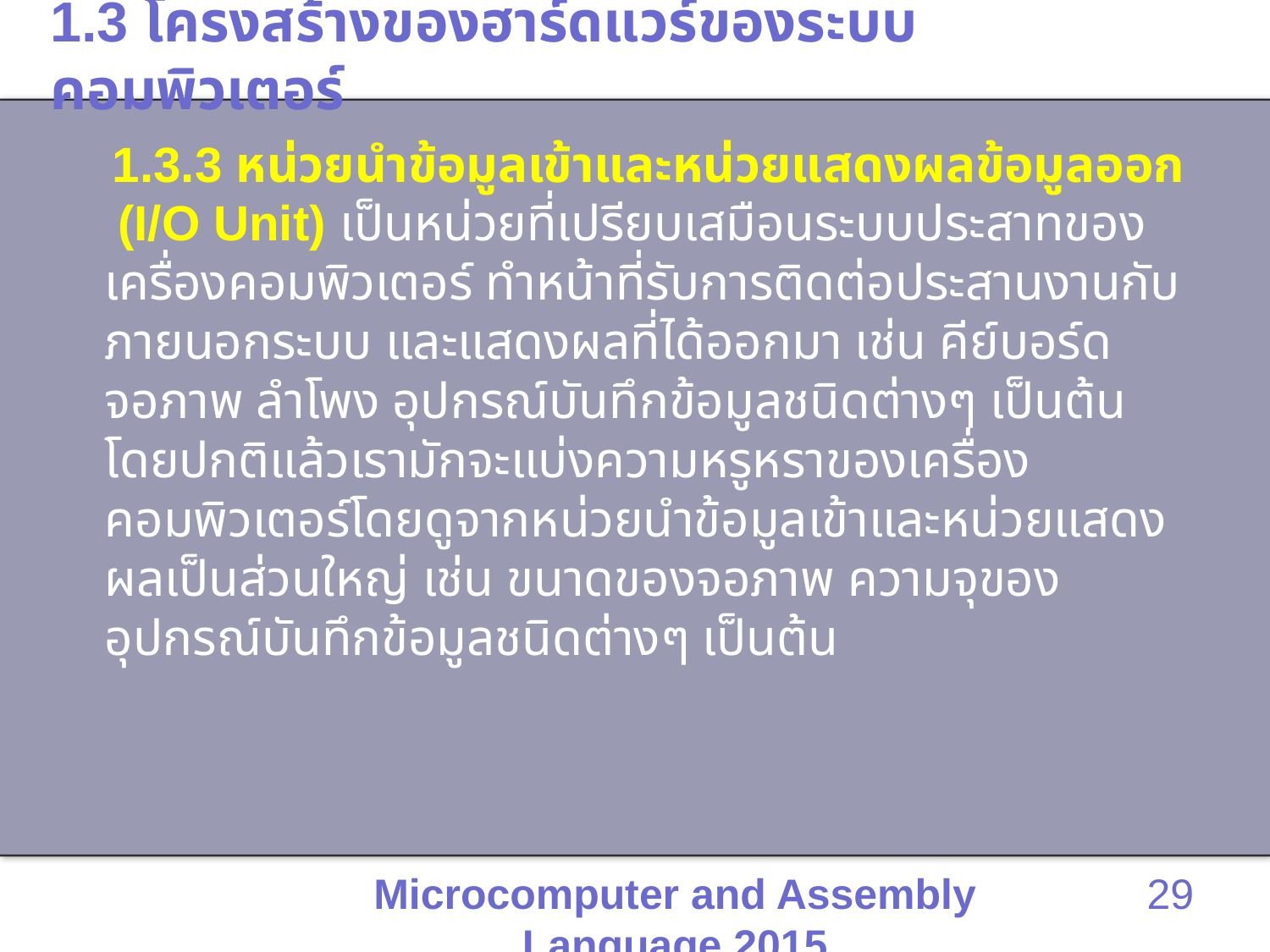

# 1.3 โครงสร้างของฮาร์ดแวร์ของระบบคอมพิวเตอร์
    1.3.3 หน่วยนำข้อมูลเข้าและหน่วยแสดงผลข้อมูลออก (I/O Unit) เป็นหน่วยที่เปรียบเสมือนระบบประสาทของเครื่องคอมพิวเตอร์ ทำหน้าที่รับการติดต่อประสานงานกับภายนอกระบบ และแสดงผลที่ได้ออกมา เช่น คีย์บอร์ด จอภาพ ลำโพง อุปกรณ์บันทึกข้อมูลชนิดต่างๆ เป็นต้น โดยปกติแล้วเรามักจะแบ่งความหรูหราของเครื่องคอมพิวเตอร์โดยดูจากหน่วยนำข้อมูลเข้าและหน่วยแสดงผลเป็นส่วนใหญ่ เช่น ขนาดของจอภาพ ความจุของอุปกรณ์บันทึกข้อมูลชนิดต่างๆ เป็นต้น
Microcomputer and Assembly Language 2015
29